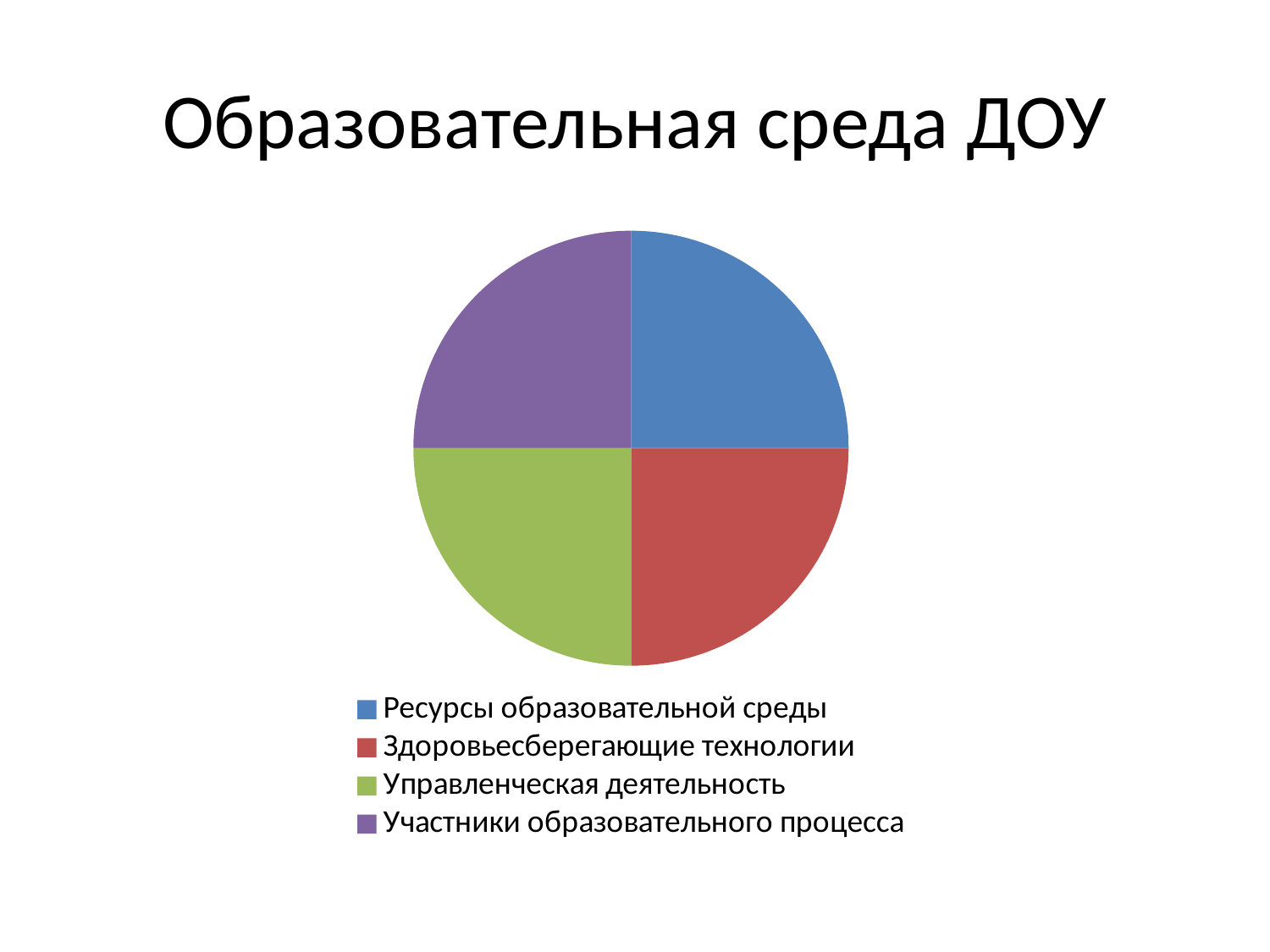

# Образовательная среда ДОУ

### Chart

| Category | Столбец1 |
|---|---|
| Ресурсы образовательной среды | 2.5 |
| Здоровьесберегающие технологии | 2.5 |
| Управленческая деятельность | 2.5 |
| Участники образовательного процесса | 2.5 |